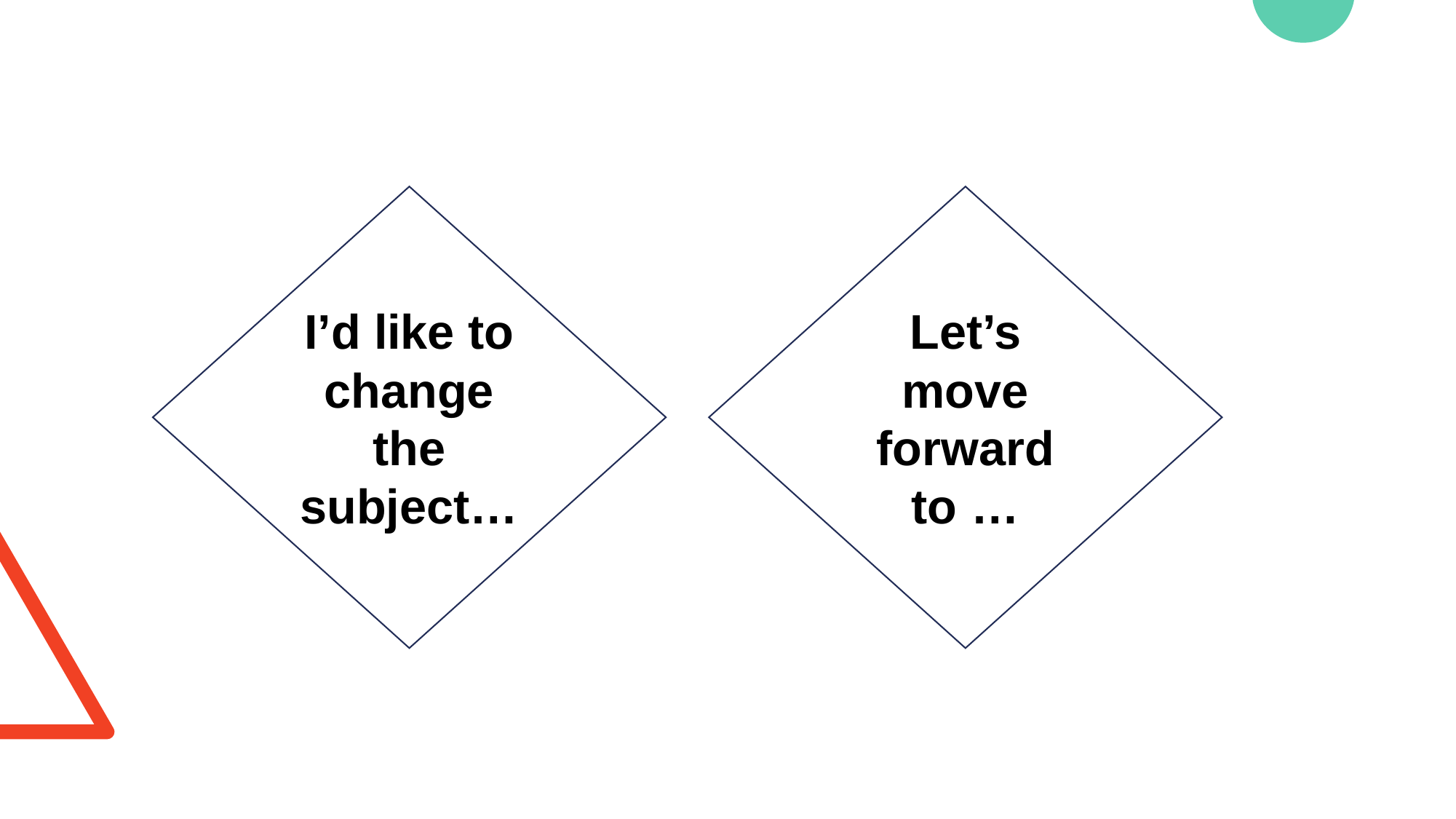

I’d like to change the subject…
Let’s move forward to …
61